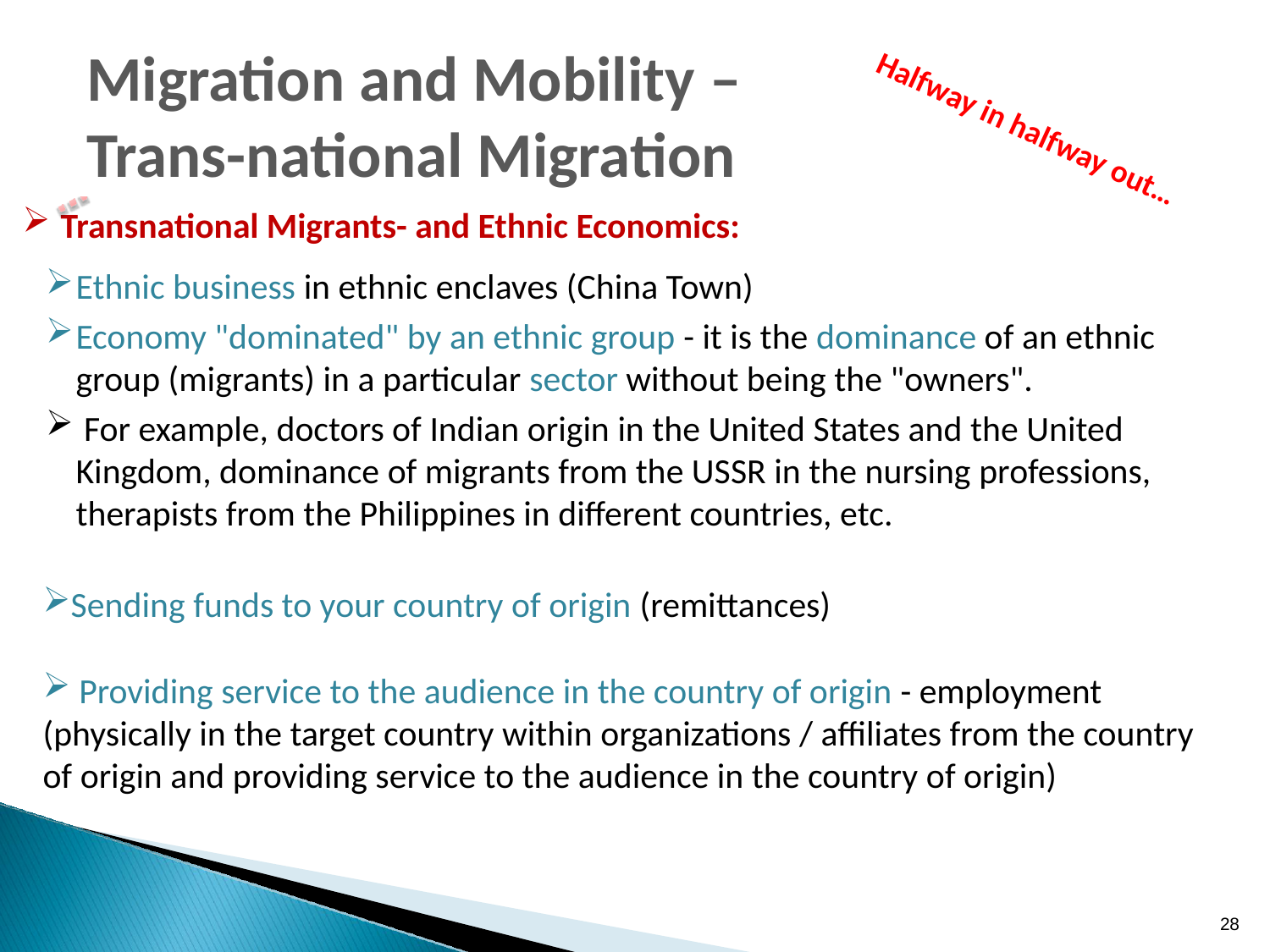

Migration and Mobility – Trans-national Migration
Halfway in halfway out…

# Transnational Migrants- and Ethnic Economics:
Ethnic business in ethnic enclaves (China Town)
Economy "dominated" by an ethnic group - it is the dominance of an ethnic group (migrants) in a particular sector without being the "owners".
 For example, doctors of Indian origin in the United States and the United Kingdom, dominance of migrants from the USSR in the nursing professions, therapists from the Philippines in different countries, etc.

Sending funds to your country of origin (remittances)

 Providing service to the audience in the country of origin - employment (physically in the target country within organizations / affiliates from the country of origin and providing service to the audience in the country of origin)
28